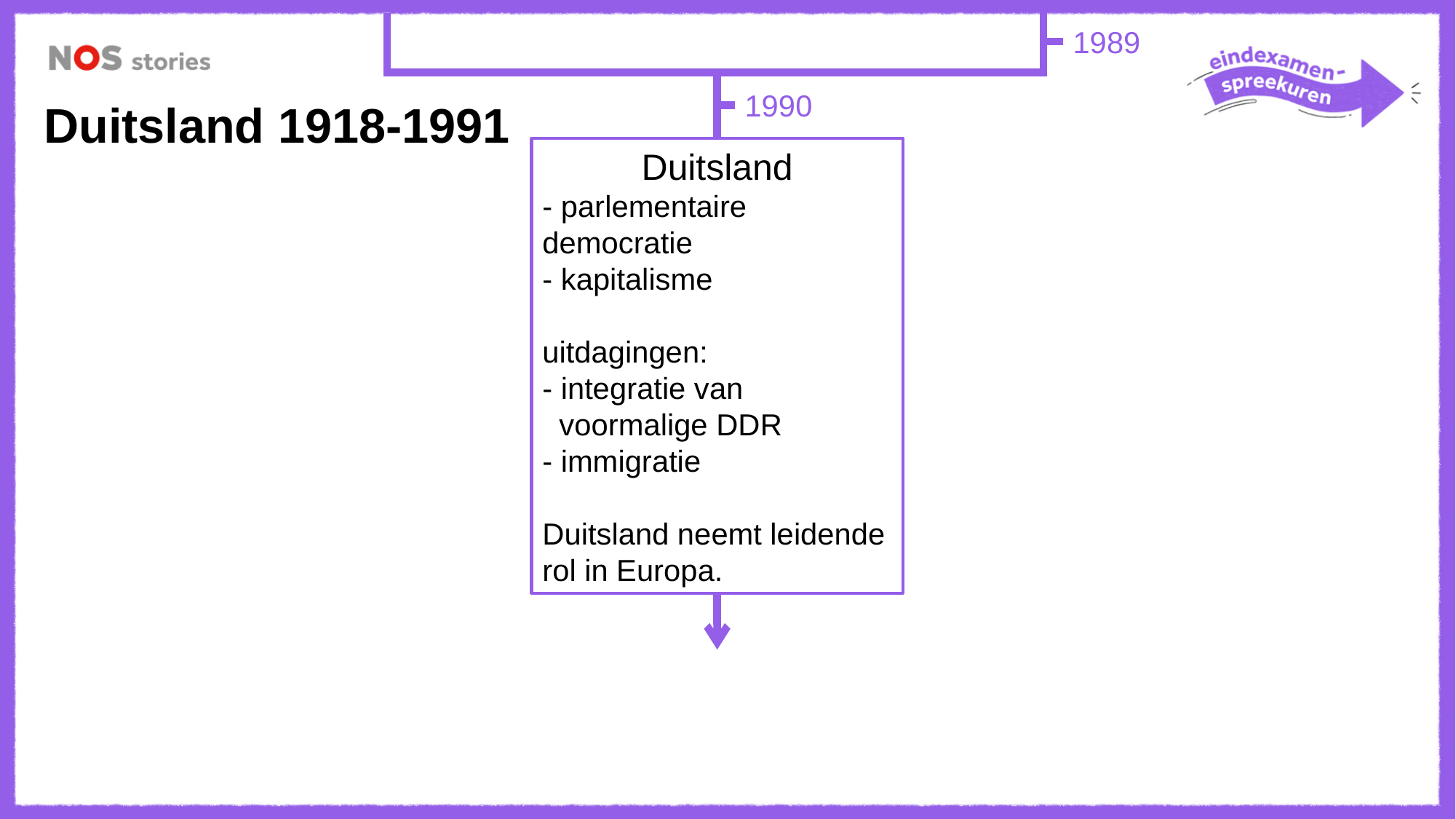

1989
1990
Duitsland 1918-1991
Duitsland
- parlementaire democratie
- kapitalisme

uitdagingen:
- integratie van
  voormalige DDR
- immigratie

Duitsland neemt leidende rol in Europa.